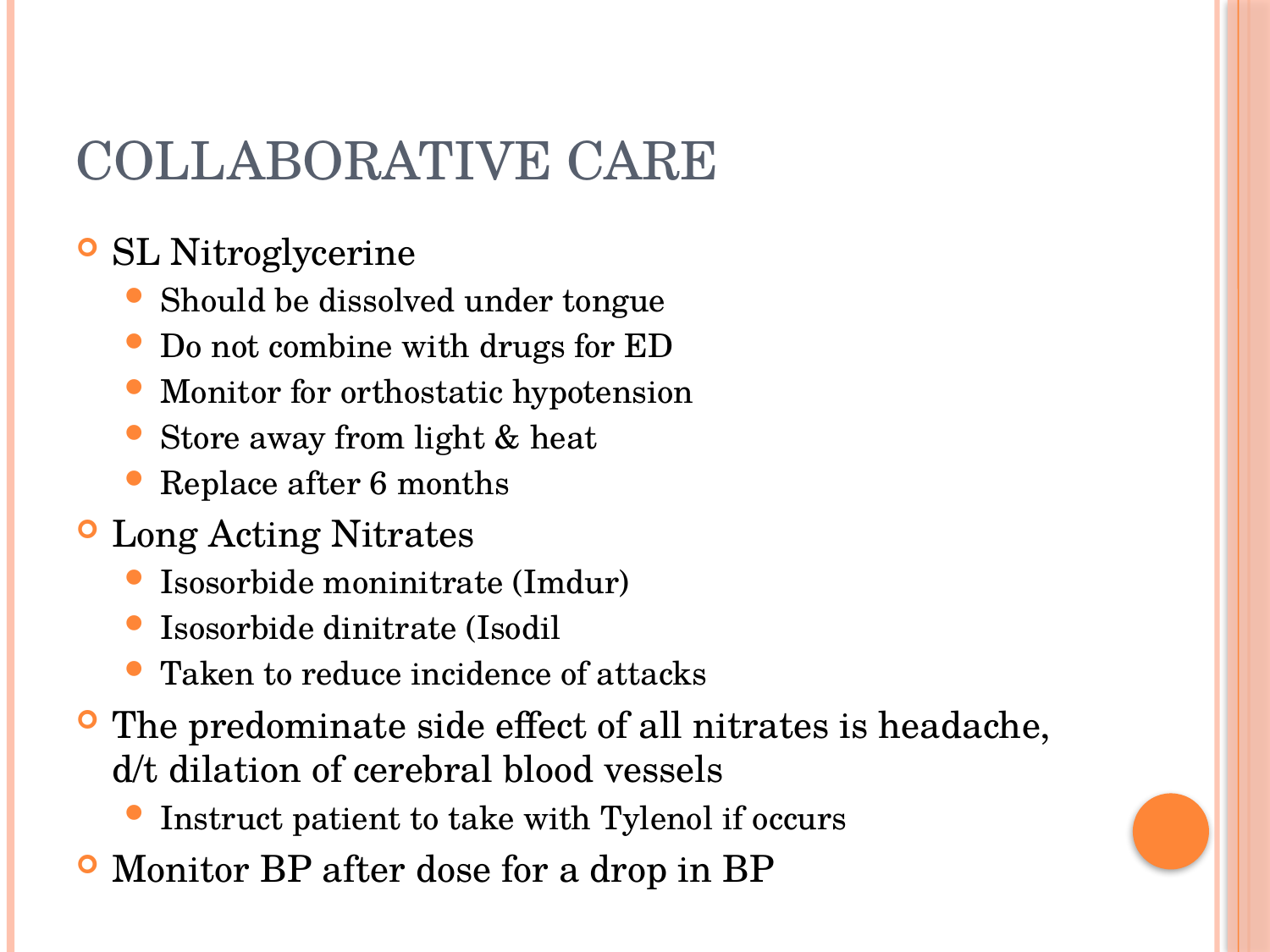

# Collaborative Care
SL Nitroglycerine
Should be dissolved under tongue
Do not combine with drugs for ED
Monitor for orthostatic hypotension
Store away from light & heat
Replace after 6 months
Long Acting Nitrates
Isosorbide moninitrate (Imdur)
Isosorbide dinitrate (Isodil
Taken to reduce incidence of attacks
The predominate side effect of all nitrates is headache, d/t dilation of cerebral blood vessels
Instruct patient to take with Tylenol if occurs
Monitor BP after dose for a drop in BP